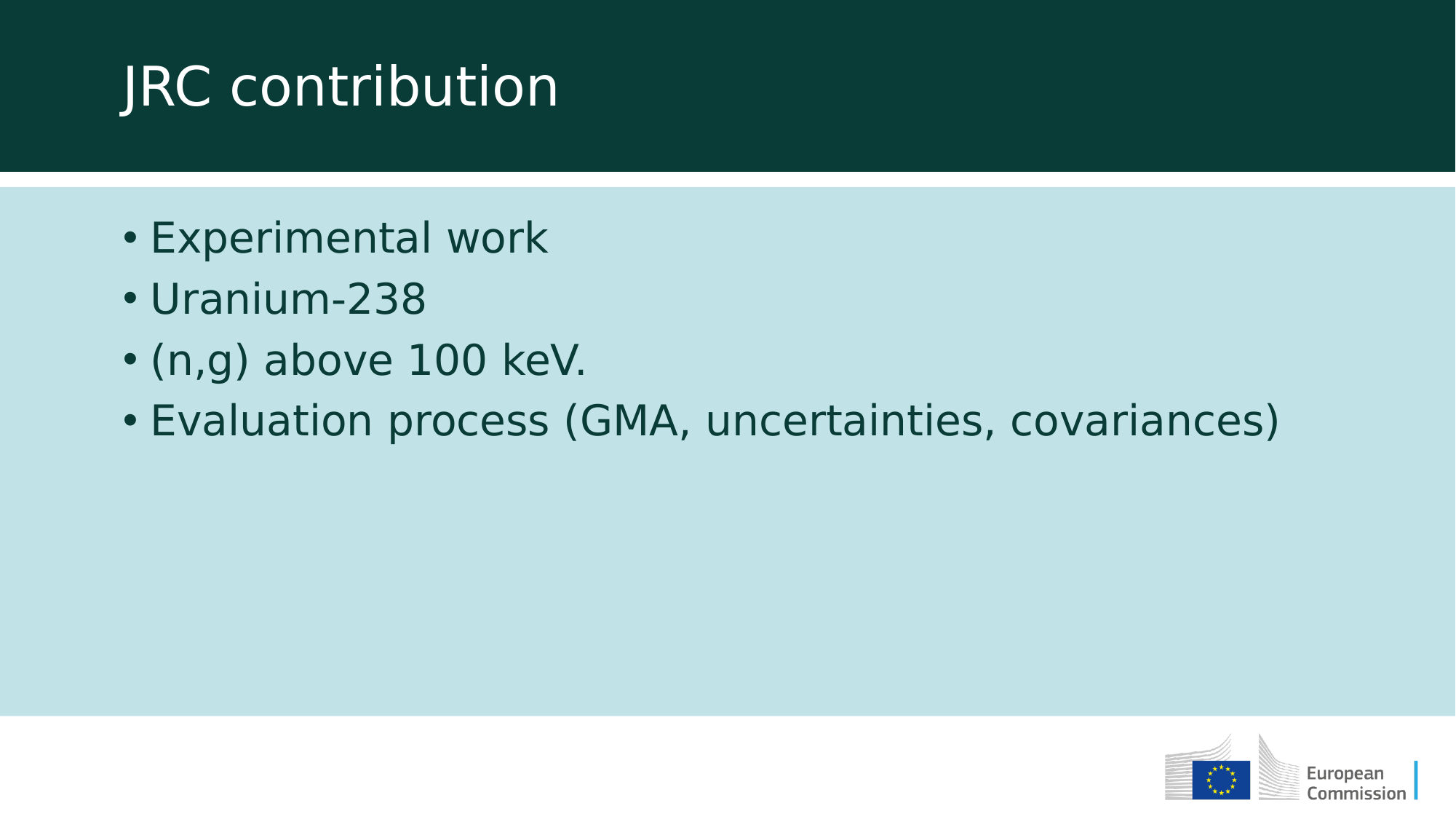

JRC contribution
Experimental work
Uranium-238
(n,g) above 100 keV.
Evaluation process (GMA, uncertainties, covariances)